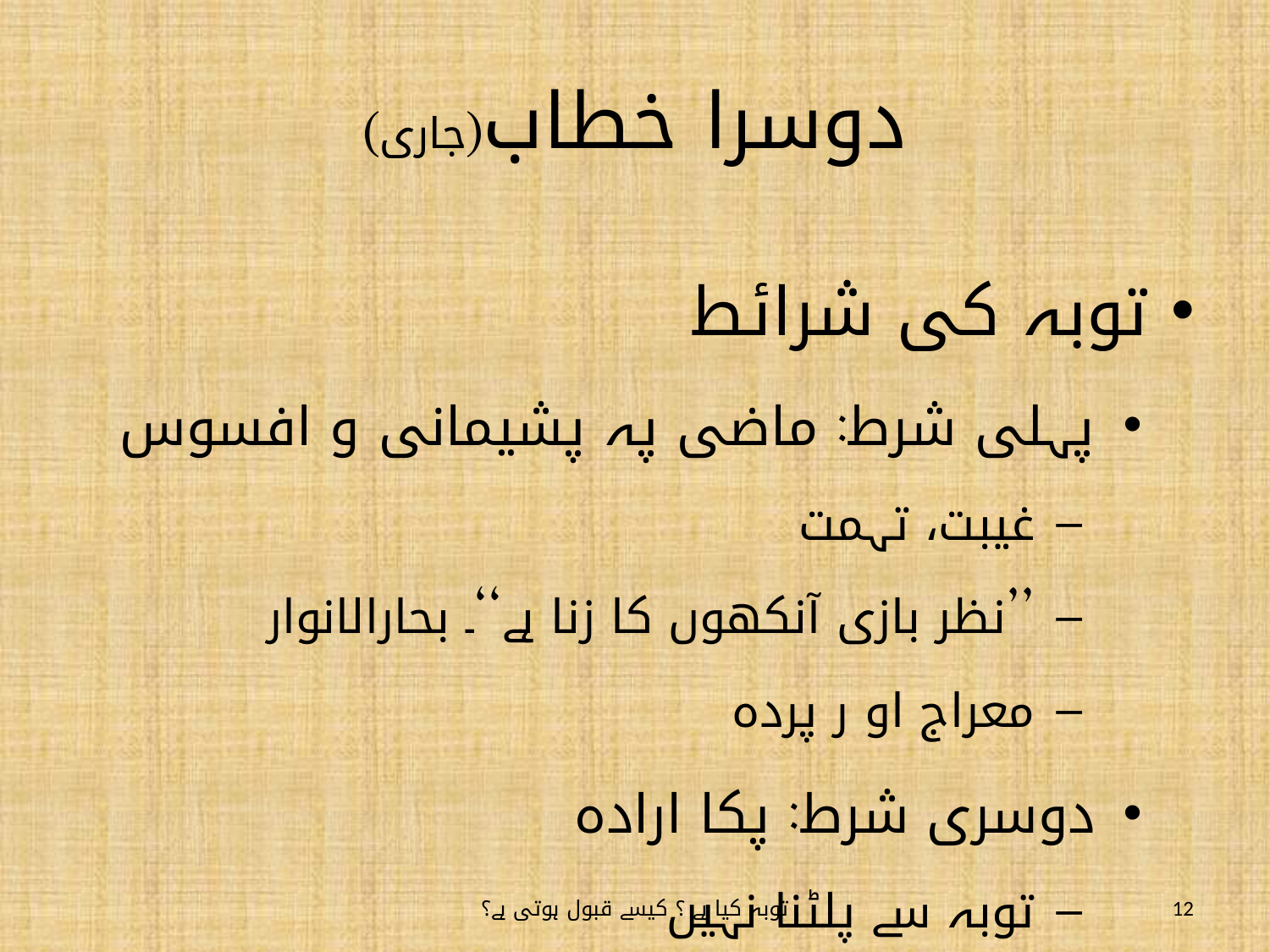

# دوسرا خطاب(جاری)
توبہ کی شرائط
پہلی شرط: ماضی پہ پشیمانی و افسوس
غیبت، تہمت
’’نظر بازی آنکھوں کا زنا ہے‘‘۔ بحارالانوار
معراج او ر پردہ
دوسری شرط: پکا ارادہ
توبہ سے پلٹنا نہیں

توبہ کیا ہے ؟ کیسے قبول ہوتی ہے؟
12